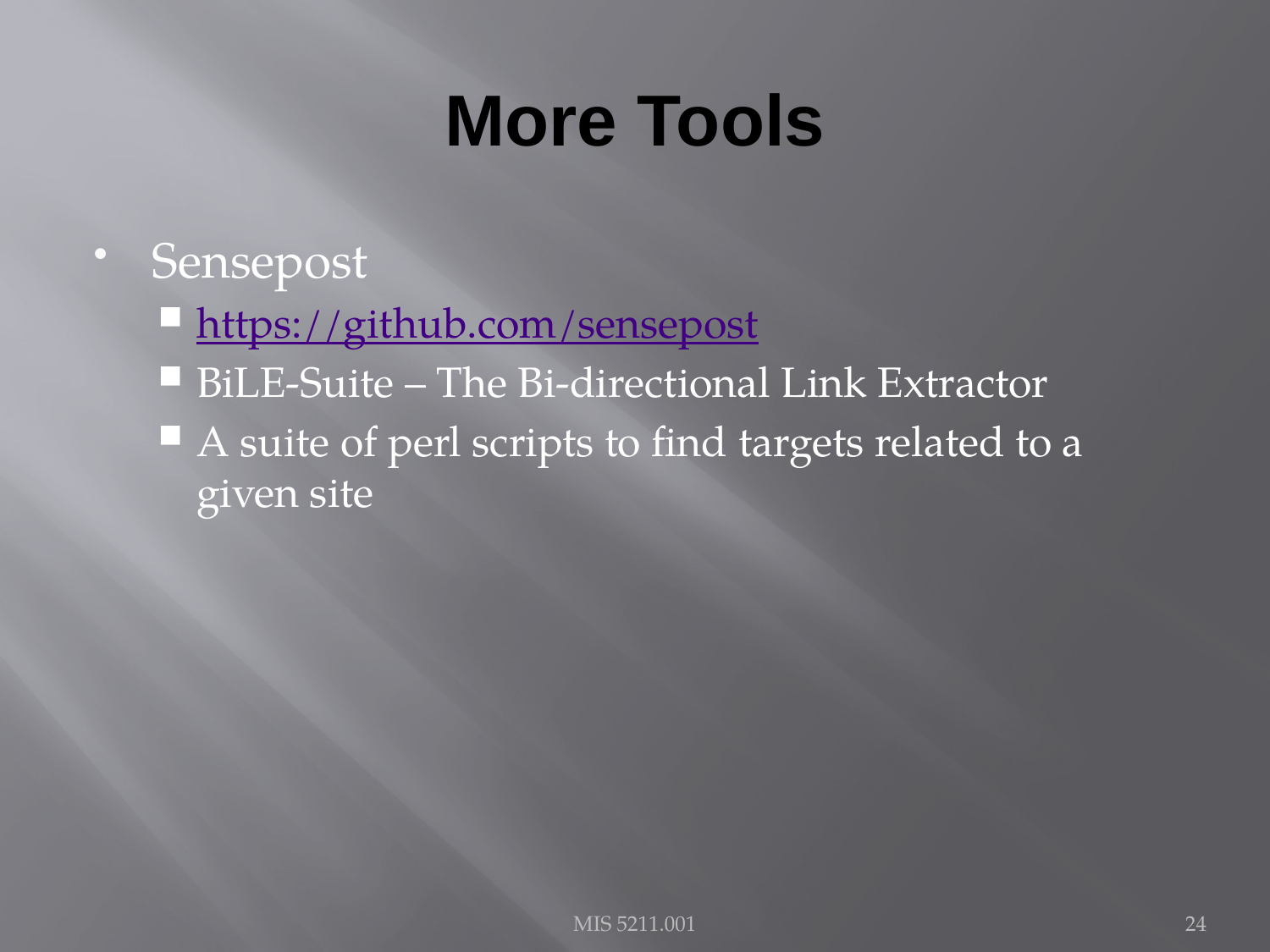

# More Tools
Sensepost
https://github.com/sensepost
BiLE-Suite – The Bi-directional Link Extractor
A suite of perl scripts to find targets related to a given site
MIS 5211.001
24